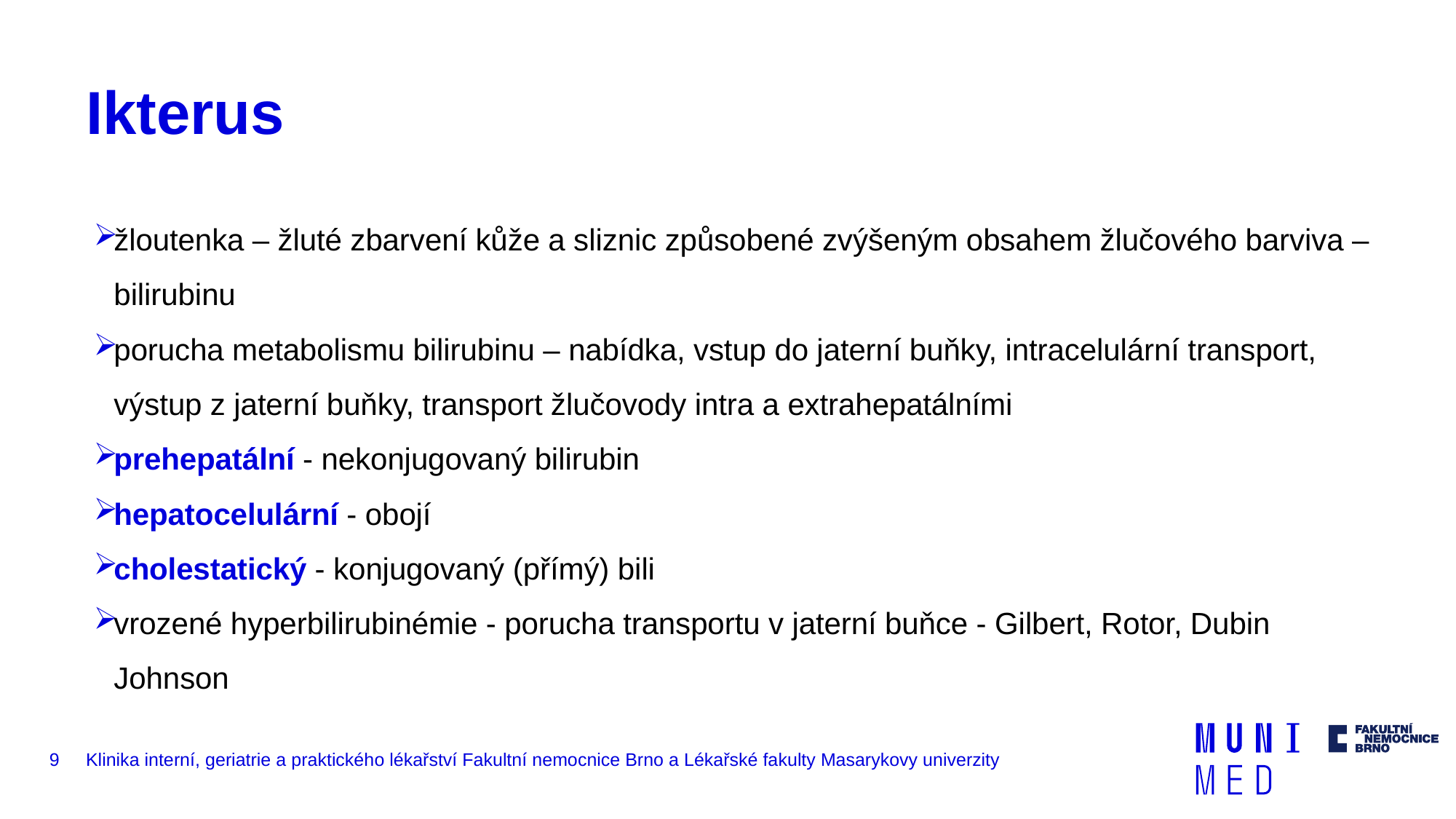

# Ikterus
žloutenka – žluté zbarvení kůže a sliznic způsobené zvýšeným obsahem žlučového barviva – bilirubinu
porucha metabolismu bilirubinu – nabídka, vstup do jaterní buňky, intracelulární transport, výstup z jaterní buňky, transport žlučovody intra a extrahepatálními
prehepatální - nekonjugovaný bilirubin
hepatocelulární - obojí
cholestatický - konjugovaný (přímý) bili
vrozené hyperbilirubinémie - porucha transportu v jaterní buňce - Gilbert, Rotor, Dubin Johnson

9
Klinika interní, geriatrie a praktického lékařství Fakultní nemocnice Brno a Lékařské fakulty Masarykovy univerzity